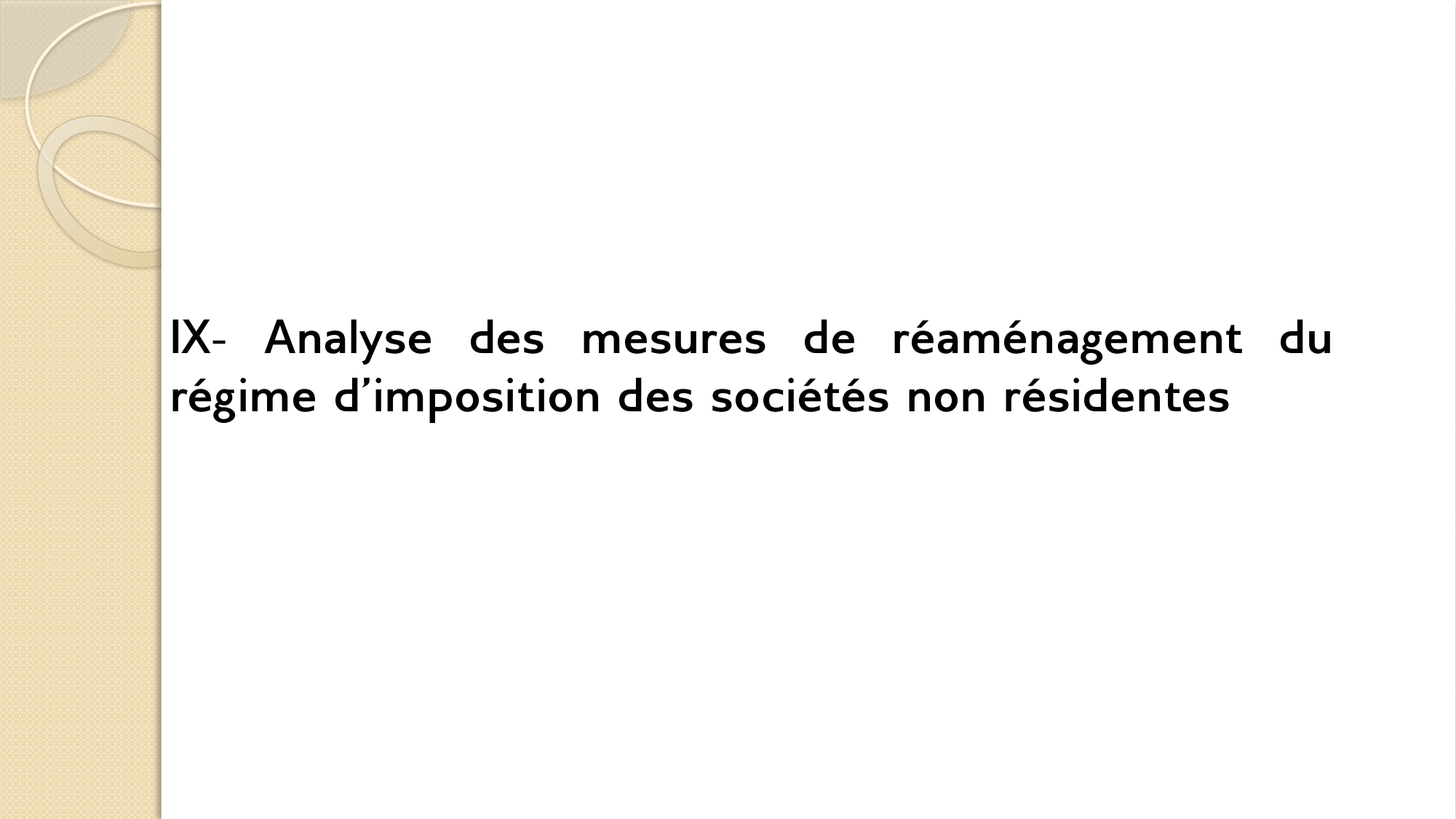

IX- Analyse des mesures de réaménagement du régime d’imposition des sociétés non résidentes